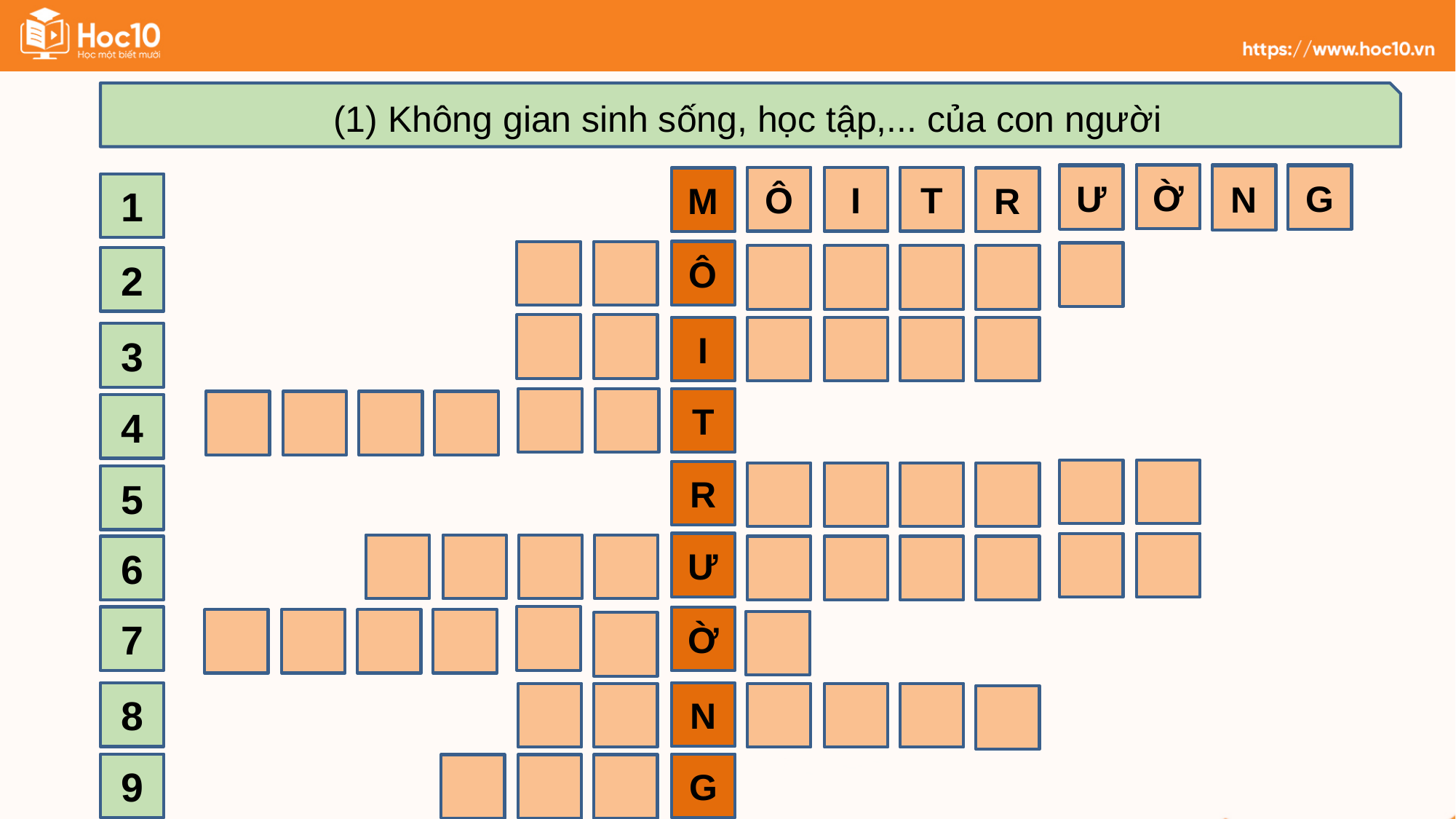

(1) Không gian sinh sống, học tập,... của con người

M

1
Ô

2

I

3
T

4

R

5
Ư

6

7
Ờ

N
8

G
9

Ờ
Ư
G
N
Ô
I
T
R